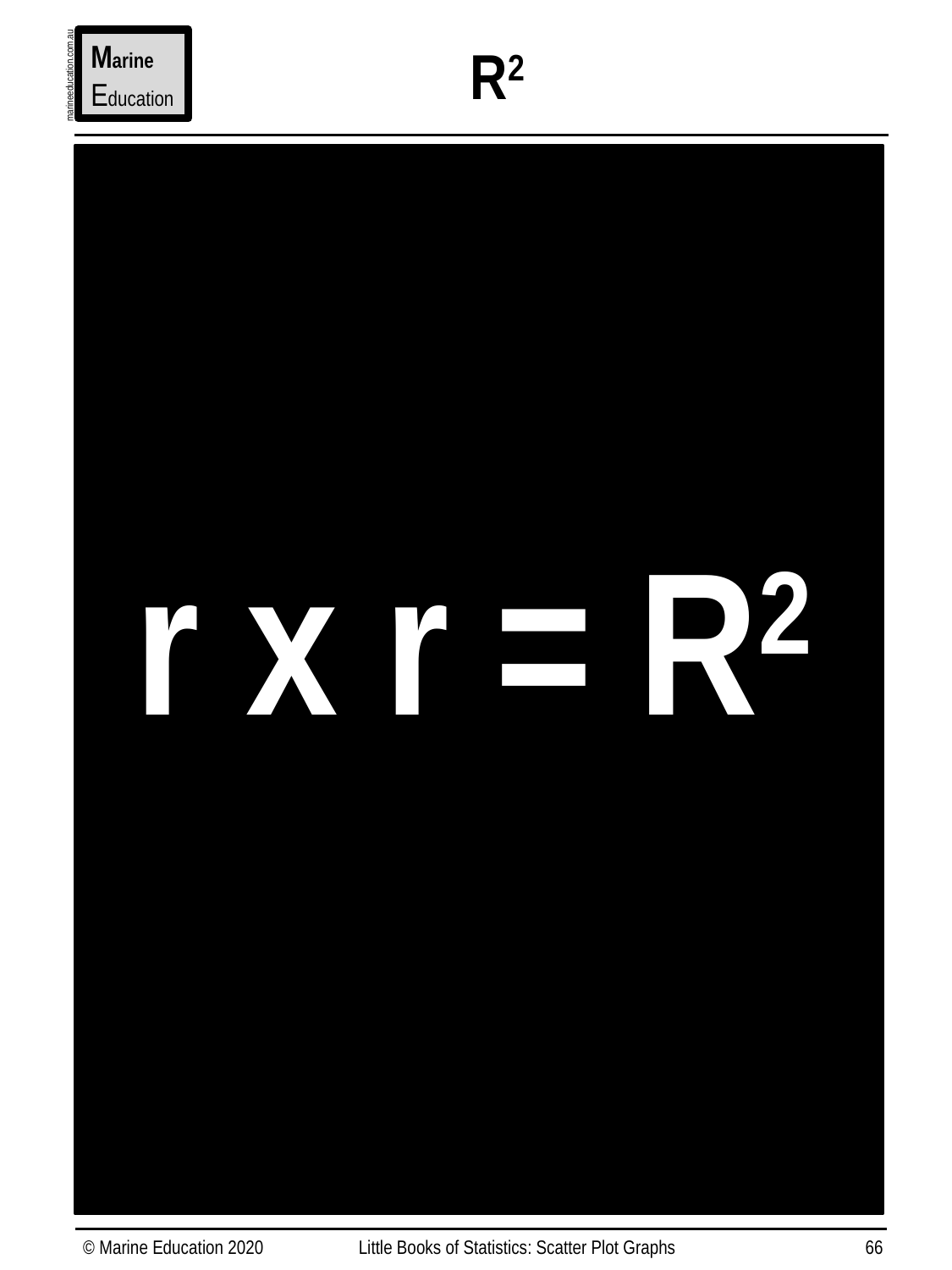

Marine
Education
R2
marineeducation.com.au

r x r = R2
© Marine Education 2020
Little Books of Statistics: Scatter Plot Graphs
66